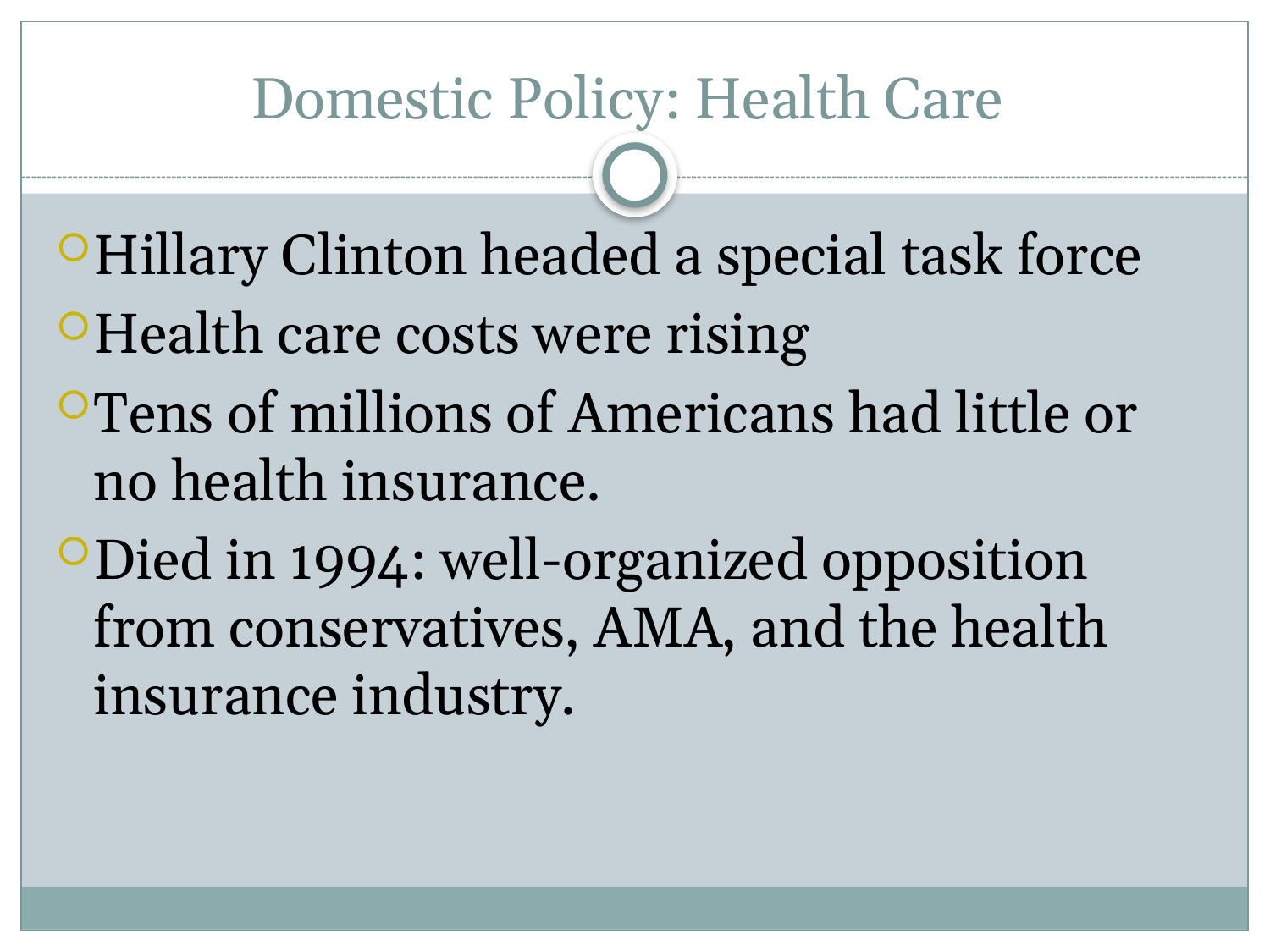

# Domestic Policy: Health Care
Hillary Clinton headed a special task force
Health care costs were rising
Tens of millions of Americans had little or no health insurance.
Died in 1994: well-organized opposition from conservatives, AMA, and the health insurance industry.